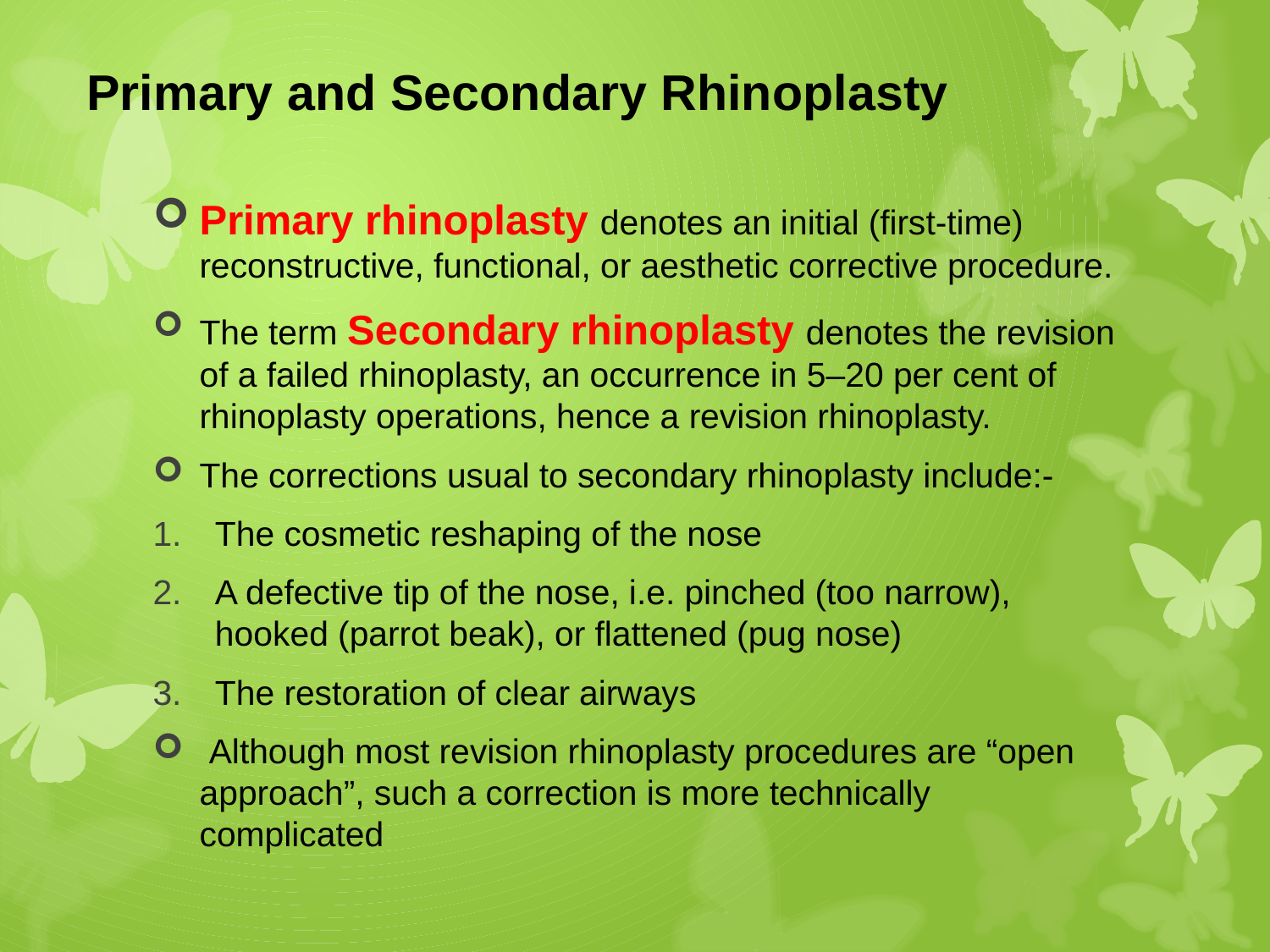

# Primary and Secondary Rhinoplasty
Primary rhinoplasty denotes an initial (first-time) reconstructive, functional, or aesthetic corrective procedure.
The term Secondary rhinoplasty denotes the revision of a failed rhinoplasty, an occurrence in 5–20 per cent of rhinoplasty operations, hence a revision rhinoplasty.
The corrections usual to secondary rhinoplasty include:-
The cosmetic reshaping of the nose
A defective tip of the nose, i.e. pinched (too narrow), hooked (parrot beak), or flattened (pug nose)
The restoration of clear airways
 Although most revision rhinoplasty procedures are “open approach”, such a correction is more technically complicated